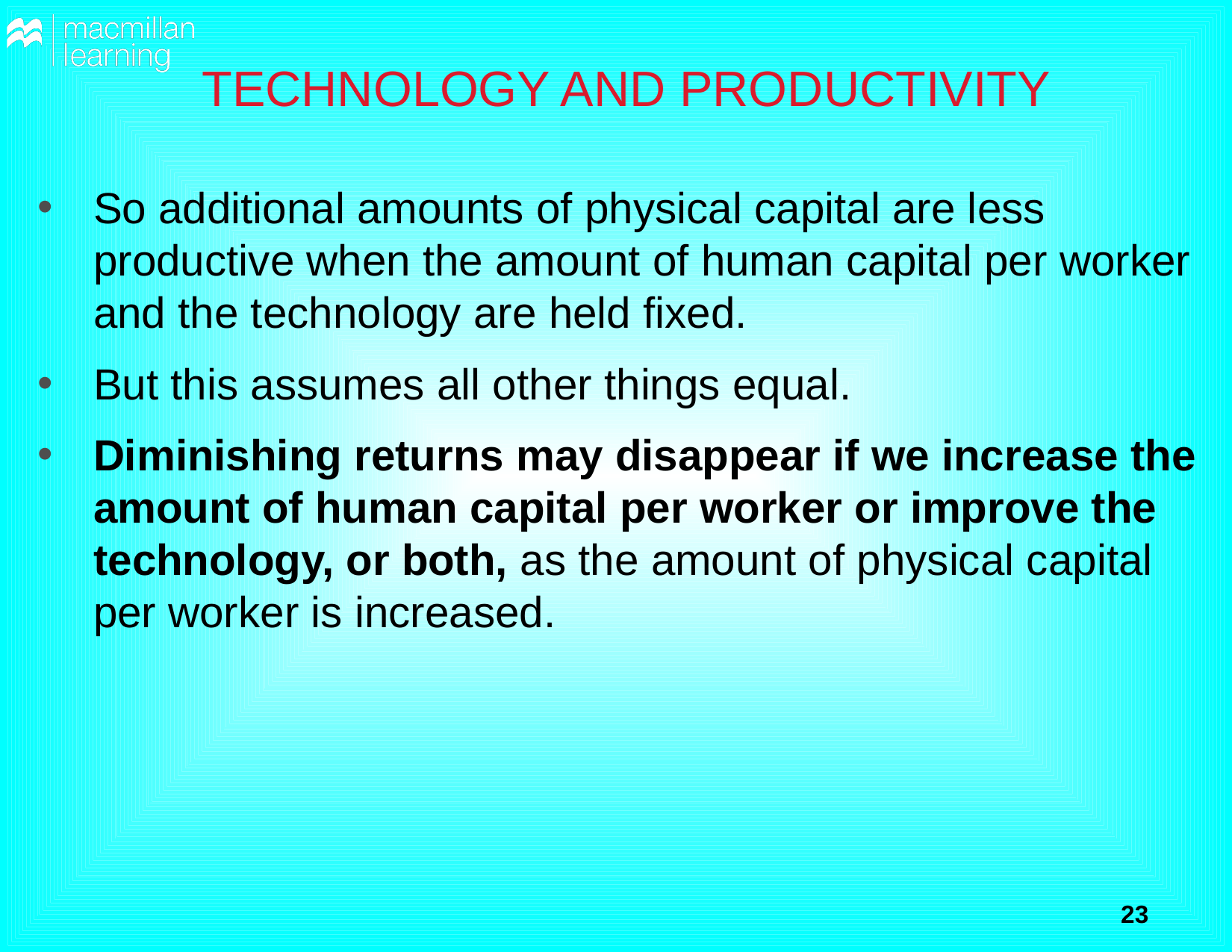

# TECHNOLOGY AND PRODUCTIVITY
So additional amounts of physical capital are less productive when the amount of human capital per worker and the technology are held fixed.
But this assumes all other things equal.
Diminishing returns may disappear if we increase the amount of human capital per worker or improve the technology, or both, as the amount of physical capital per worker is increased.